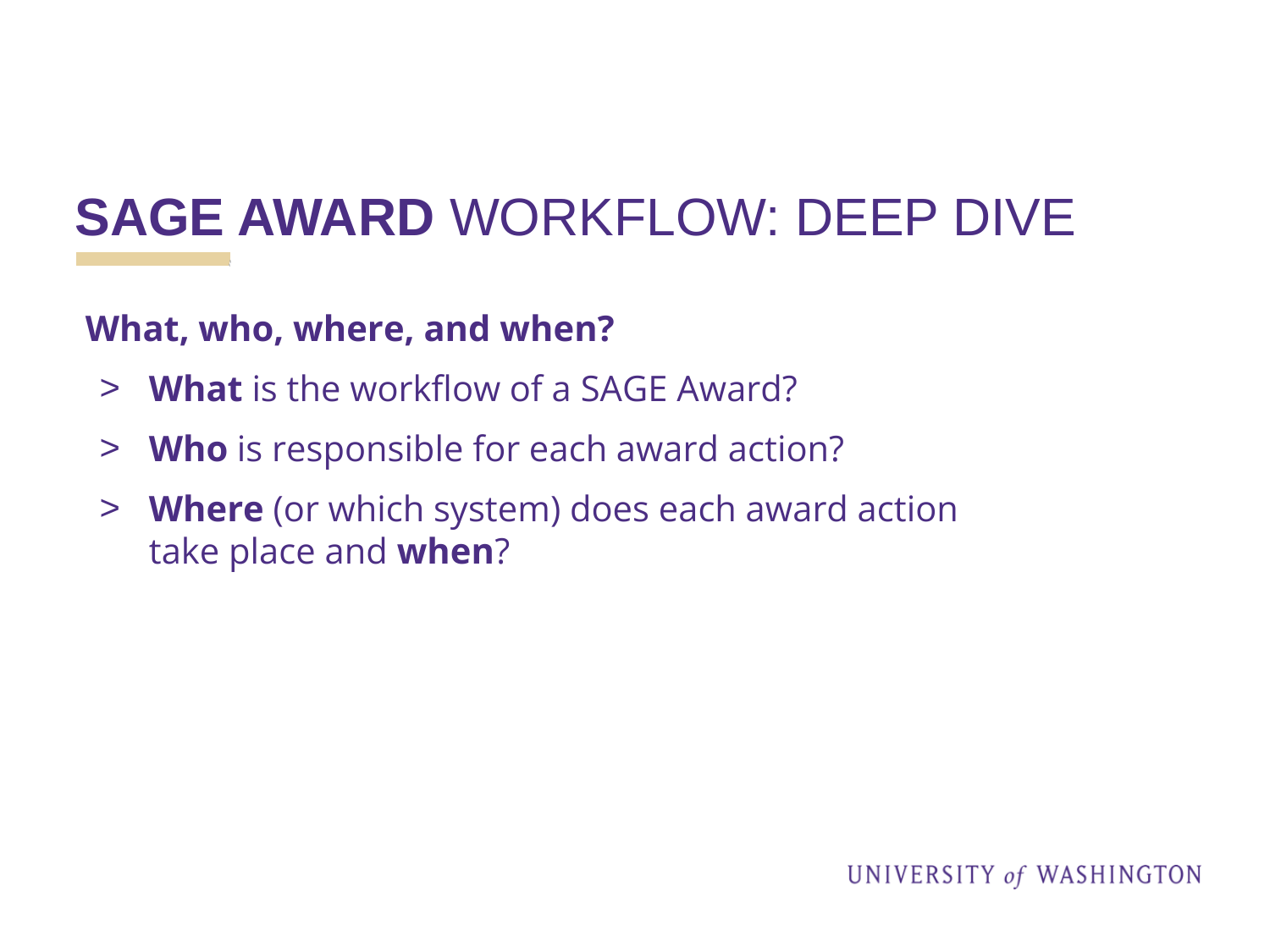

# SAGE AWARD WORKFLOW: DEEP DIVE
What, who, where, and when?
What is the workflow of a SAGE Award?
Who is responsible for each award action?
Where (or which system) does each award action take place and when?